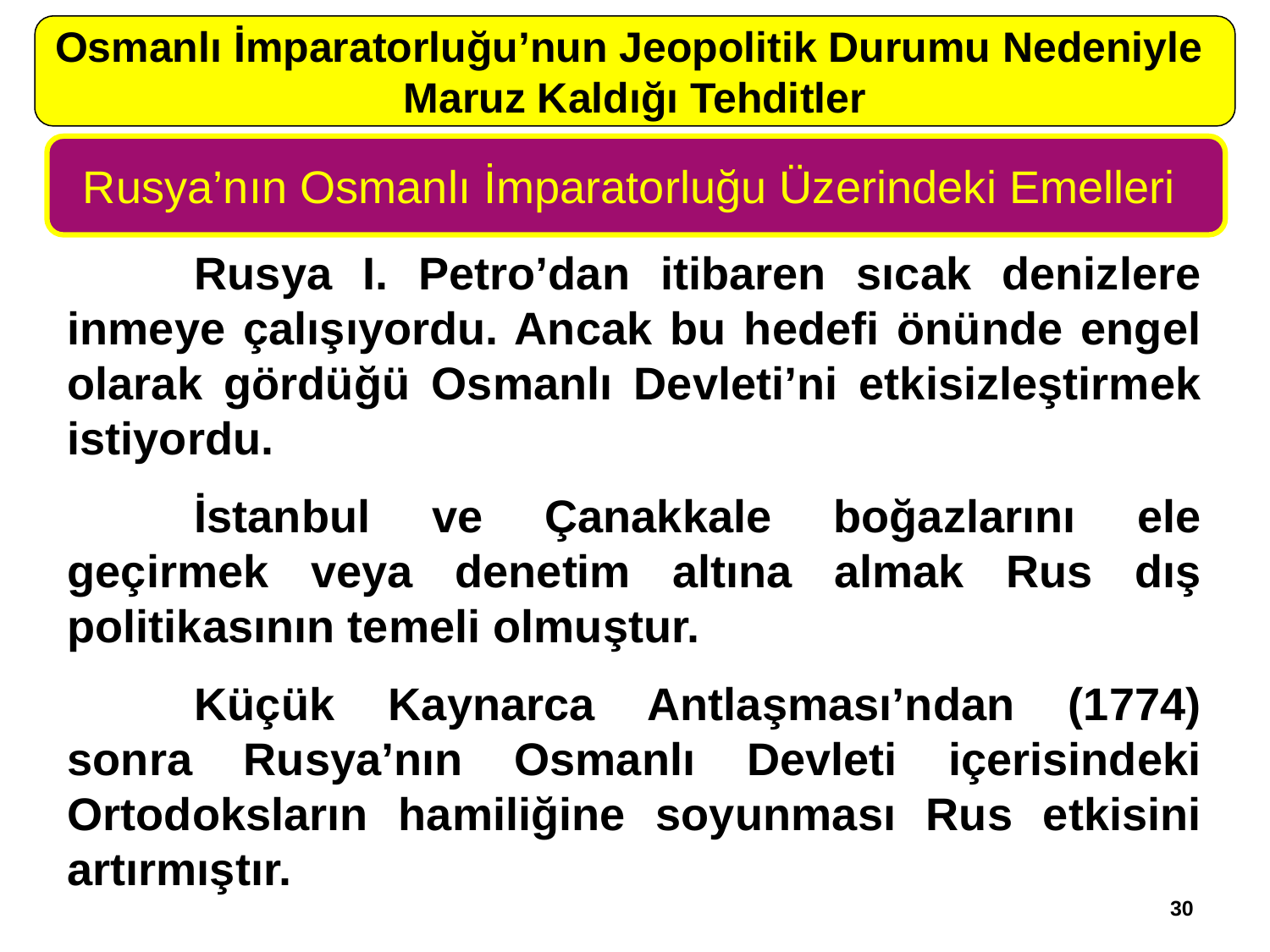

Osmanlı İmparatorluğu’nun Jeopolitik Durumu Nedeniyle
Maruz Kaldığı Tehditler

Rusya’nın Osmanlı İmparatorluğu Üzerindeki Emelleri

	Rusya I. Petro’dan itibaren sıcak denizlere inmeye çalışıyordu. Ancak bu hedefi önünde engel olarak gördüğü Osmanlı Devleti’ni etkisizleştirmek istiyordu.
	İstanbul ve Çanakkale boğazlarını ele geçirmek veya denetim altına almak Rus dış politikasının temeli olmuştur.
	Küçük Kaynarca Antlaşması’ndan (1774) sonra Rusya’nın Osmanlı Devleti içerisindeki Ortodoksların hamiliğine soyunması Rus etkisini artırmıştır.
30